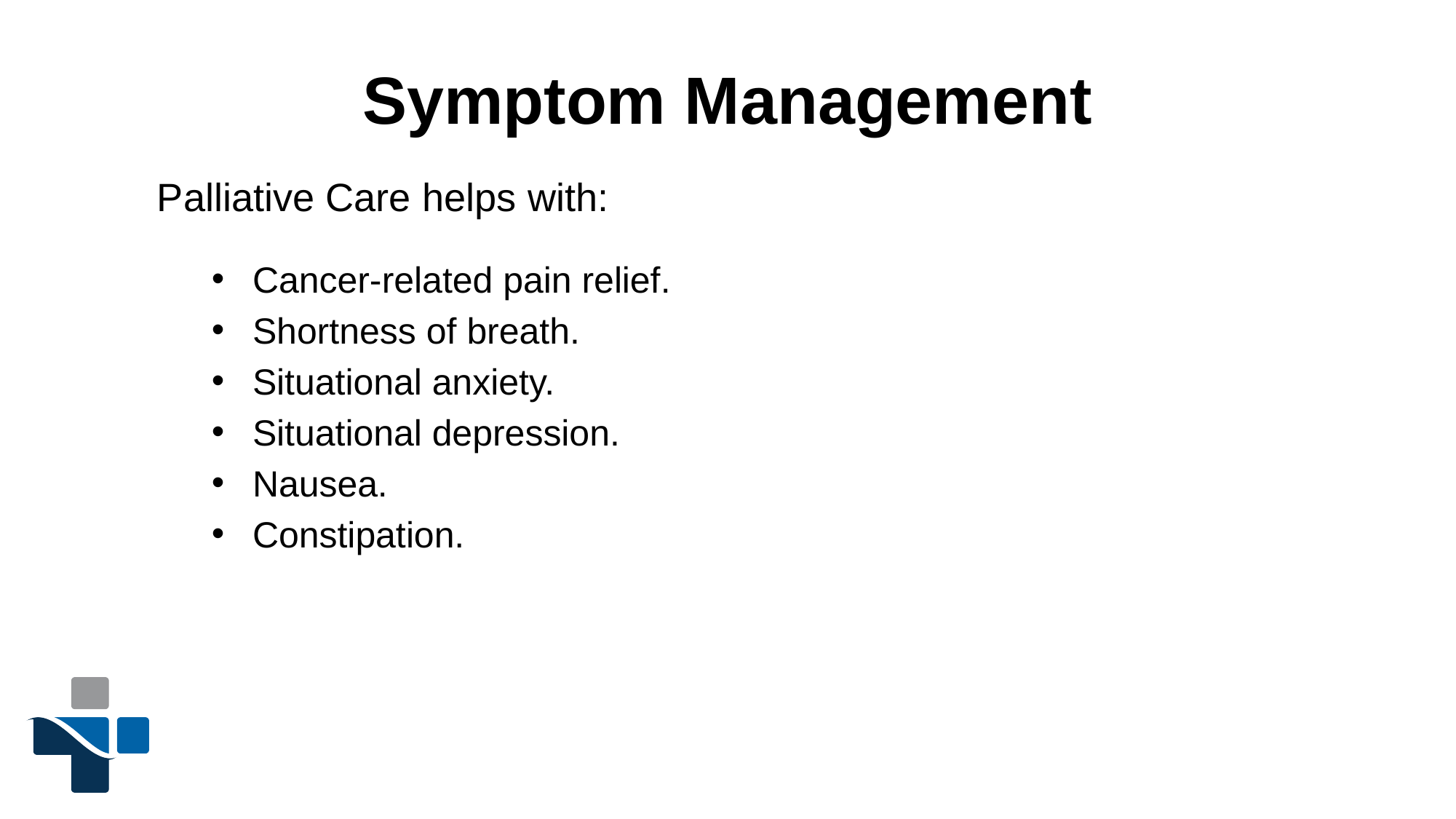

# Symptom Management
Palliative Care helps with:

Cancer-related pain relief.
Shortness of breath.
Situational anxiety.
Situational depression.
Nausea.
Constipation.